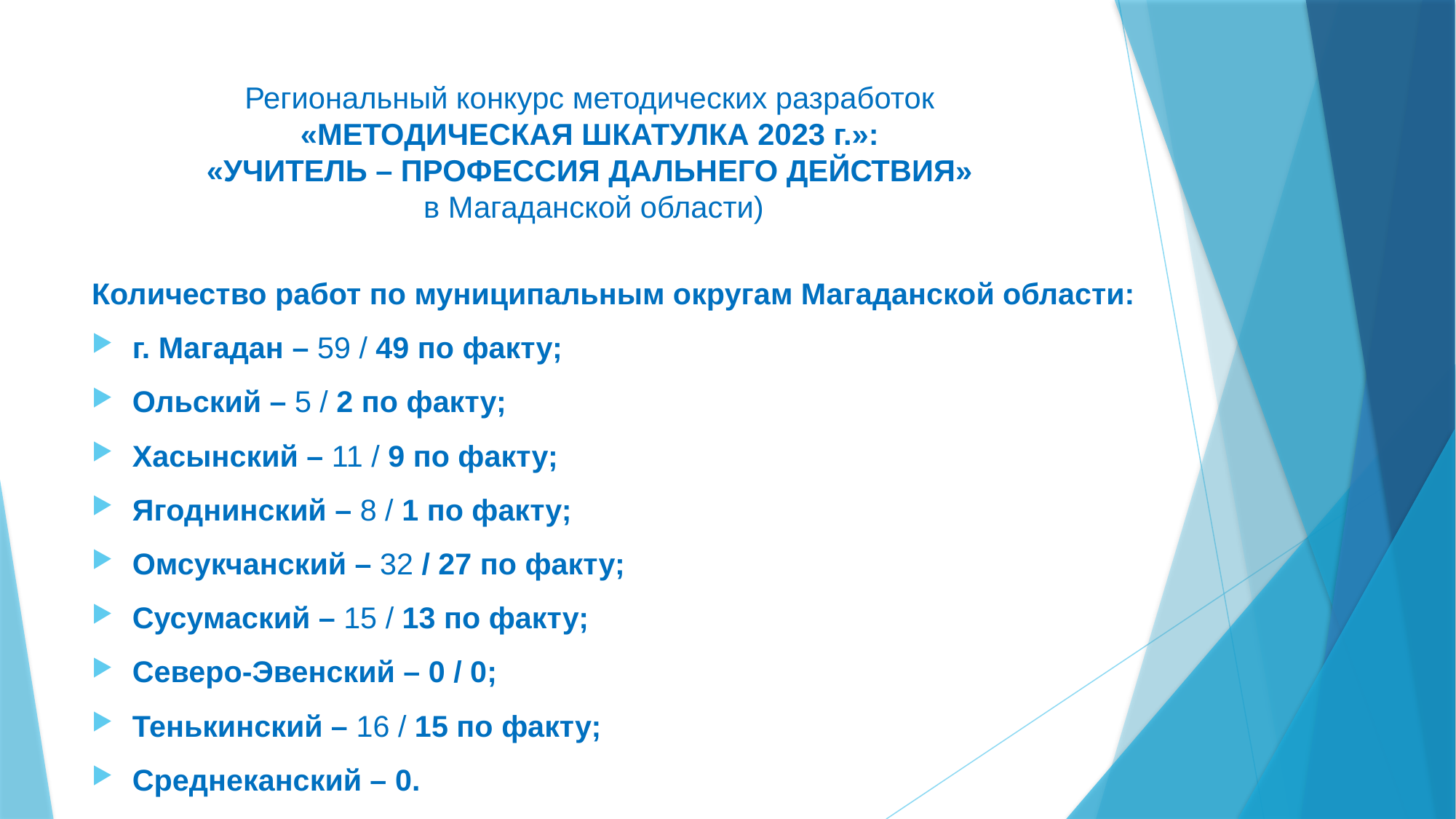

# Региональный конкурс методических разработок «МЕТОДИЧЕСКАЯ ШКАТУЛКА 2023 г.»: «УЧИТЕЛЬ – ПРОФЕССИЯ ДАЛЬНЕГО ДЕЙСТВИЯ» в Магаданской области)
Количество работ по муниципальным округам Магаданской области:
г. Магадан – 59 / 49 по факту;
Ольский – 5 / 2 по факту;
Хасынский – 11 / 9 по факту;
Ягоднинский – 8 / 1 по факту;
Омсукчанский – 32 / 27 по факту;
Сусумаский – 15 / 13 по факту;
Северо-Эвенский – 0 / 0;
Тенькинский – 16 / 15 по факту;
Среднеканский – 0.